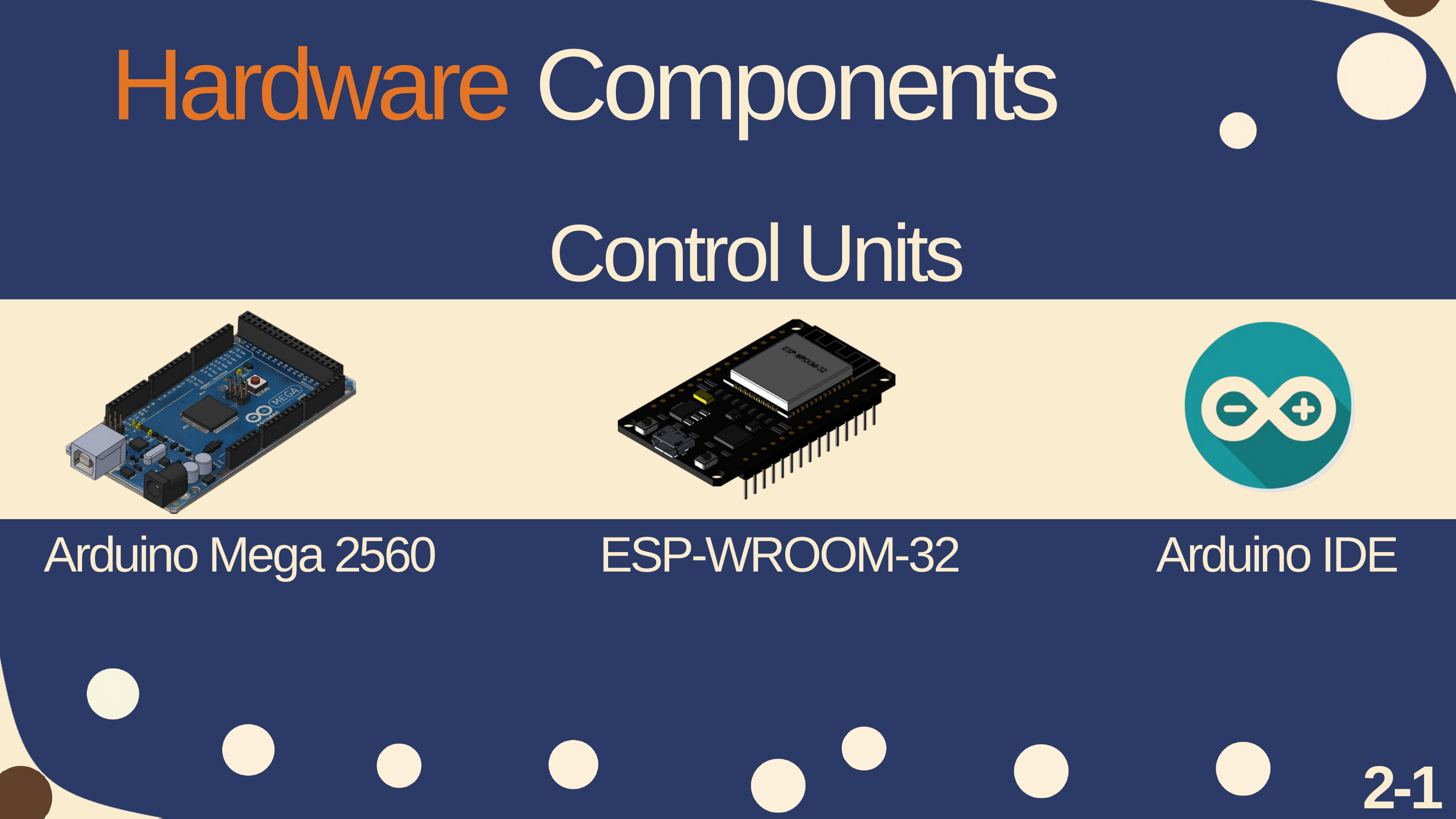

Hardware Components

Control Units

Arduino Mega 2560
ESP-WROOM-32
Arduino IDE

2-1